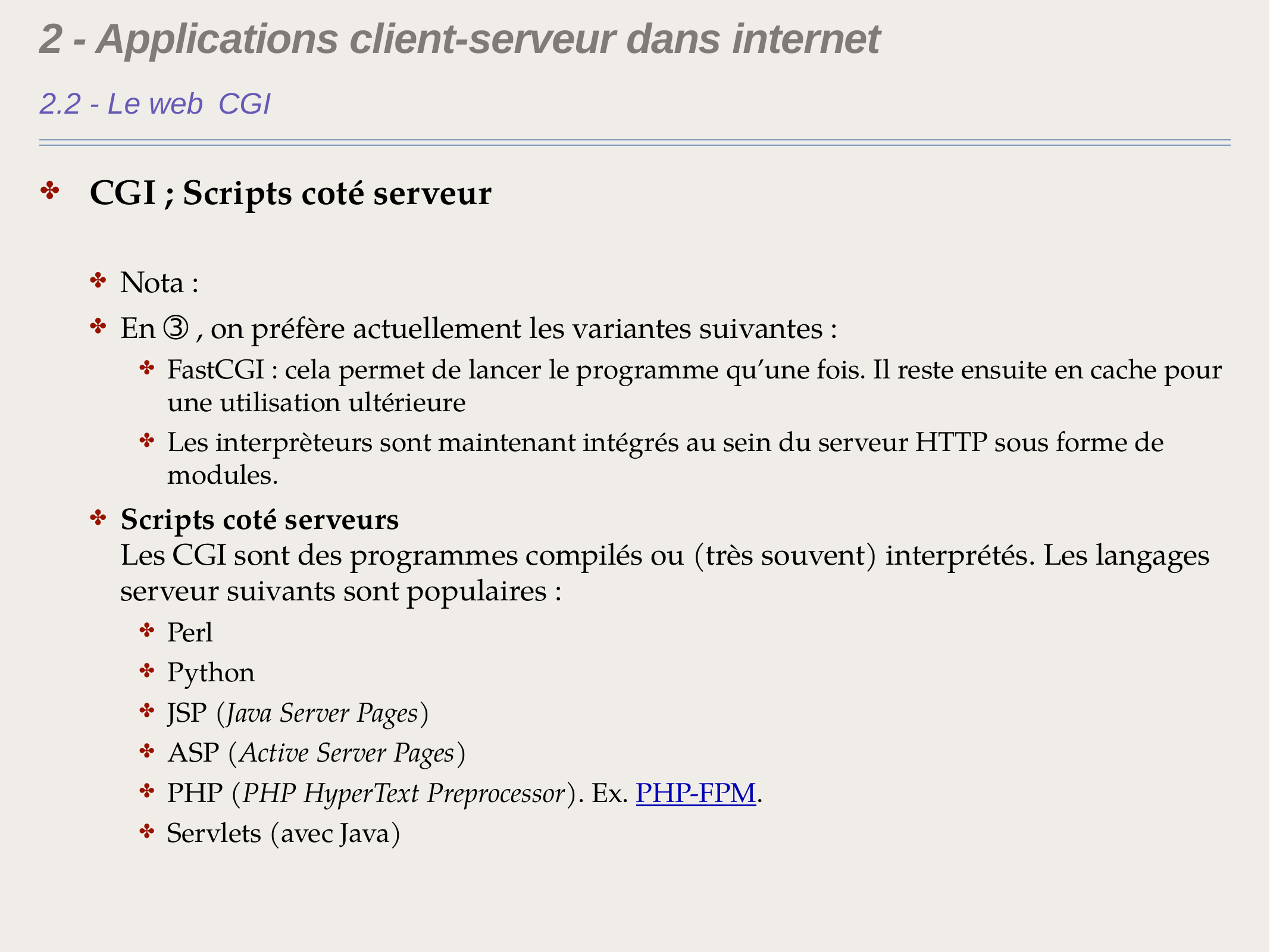

# 2 - Applications client-serveur dans internet
2.2 - Le web	CGI
CGI ; Scripts coté serveur
Nota :
En ➂ , on préfère actuellement les variantes suivantes :
FastCGI : cela permet de lancer le programme qu’une fois. Il reste ensuite en cache pour une utilisation ultérieure
Les interprèteurs sont maintenant intégrés au sein du serveur HTTP sous forme de modules.
Scripts coté serveurs
Les CGI sont des programmes compilés ou (très souvent) interprétés. Les langages serveur suivants sont populaires :
Perl
Python
JSP (Java Server Pages)
ASP (Active Server Pages)
PHP (PHP HyperText Preprocessor). Ex. PHP-FPM.
Servlets (avec Java)
42